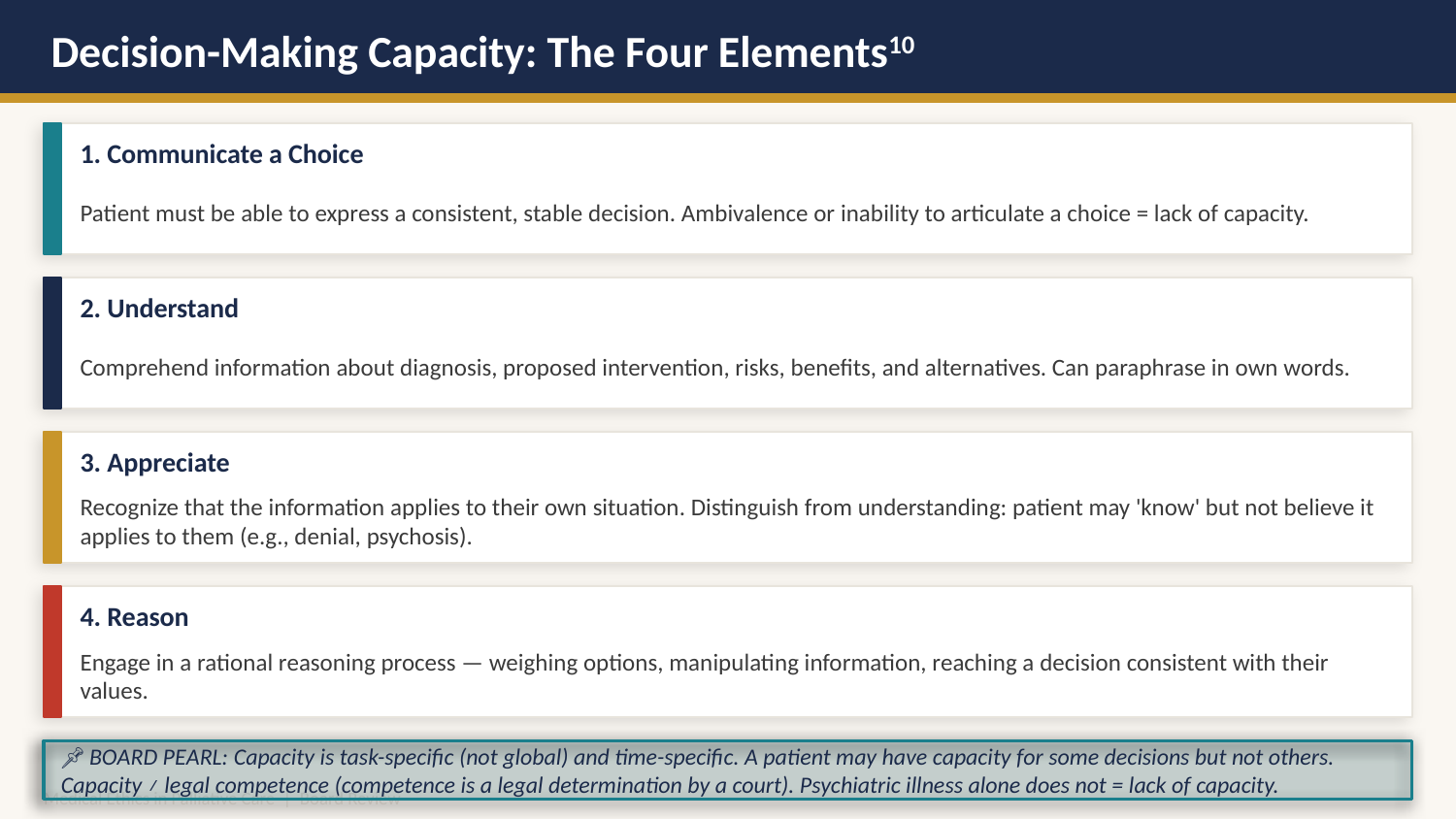

Decision-Making Capacity: The Four Elements10

1. Communicate a Choice
Patient must be able to express a consistent, stable decision. Ambivalence or inability to articulate a choice = lack of capacity.

2. Understand
Comprehend information about diagnosis, proposed intervention, risks, benefits, and alternatives. Can paraphrase in own words.

3. Appreciate
Recognize that the information applies to their own situation. Distinguish from understanding: patient may 'know' but not believe it applies to them (e.g., denial, psychosis).

4. Reason
Engage in a rational reasoning process — weighing options, manipulating information, reaching a decision consistent with their values.

📌 BOARD PEARL: Capacity is task-specific (not global) and time-specific. A patient may have capacity for some decisions but not others. Capacity ≠ legal competence (competence is a legal determination by a court). Psychiatric illness alone does not = lack of capacity.
Medical Ethics in Palliative Care  |  Board Review